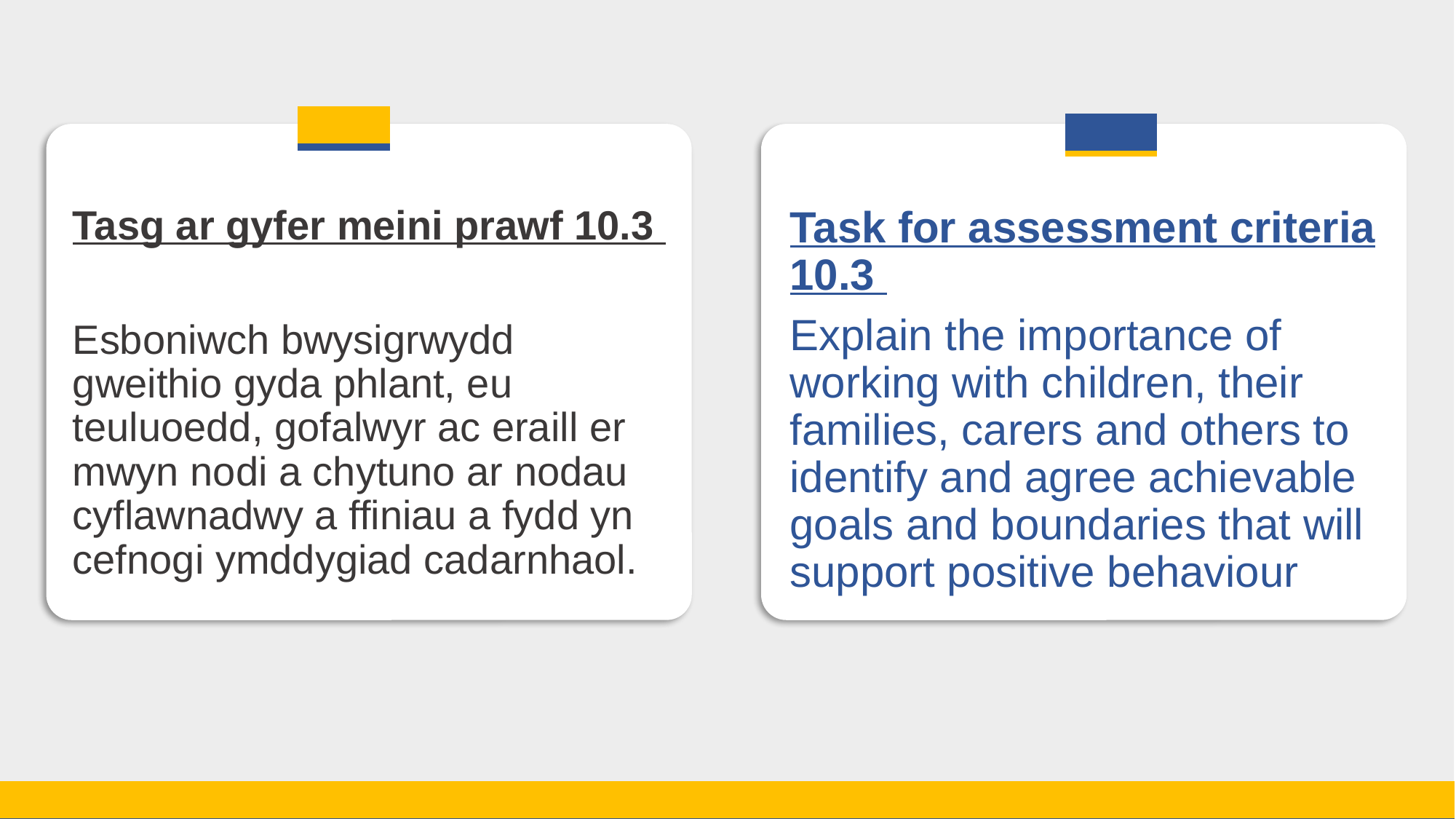

Tasg 10.3
Tasg ar gyfer meini prawf 10.3

Esboniwch bwysigrwydd gweithio gyda phlant, eu teuluoedd, gofalwyr ac eraill er mwyn nodi a chytuno ar nodau cyflawnadwy a ffiniau a fydd yn cefnogi ymddygiad cadarnhaol.

Task for assessment criteria 10.3
Explain the importance of working with children, their families, carers and others to identify and agree achievable goals and boundaries that will support positive behaviour